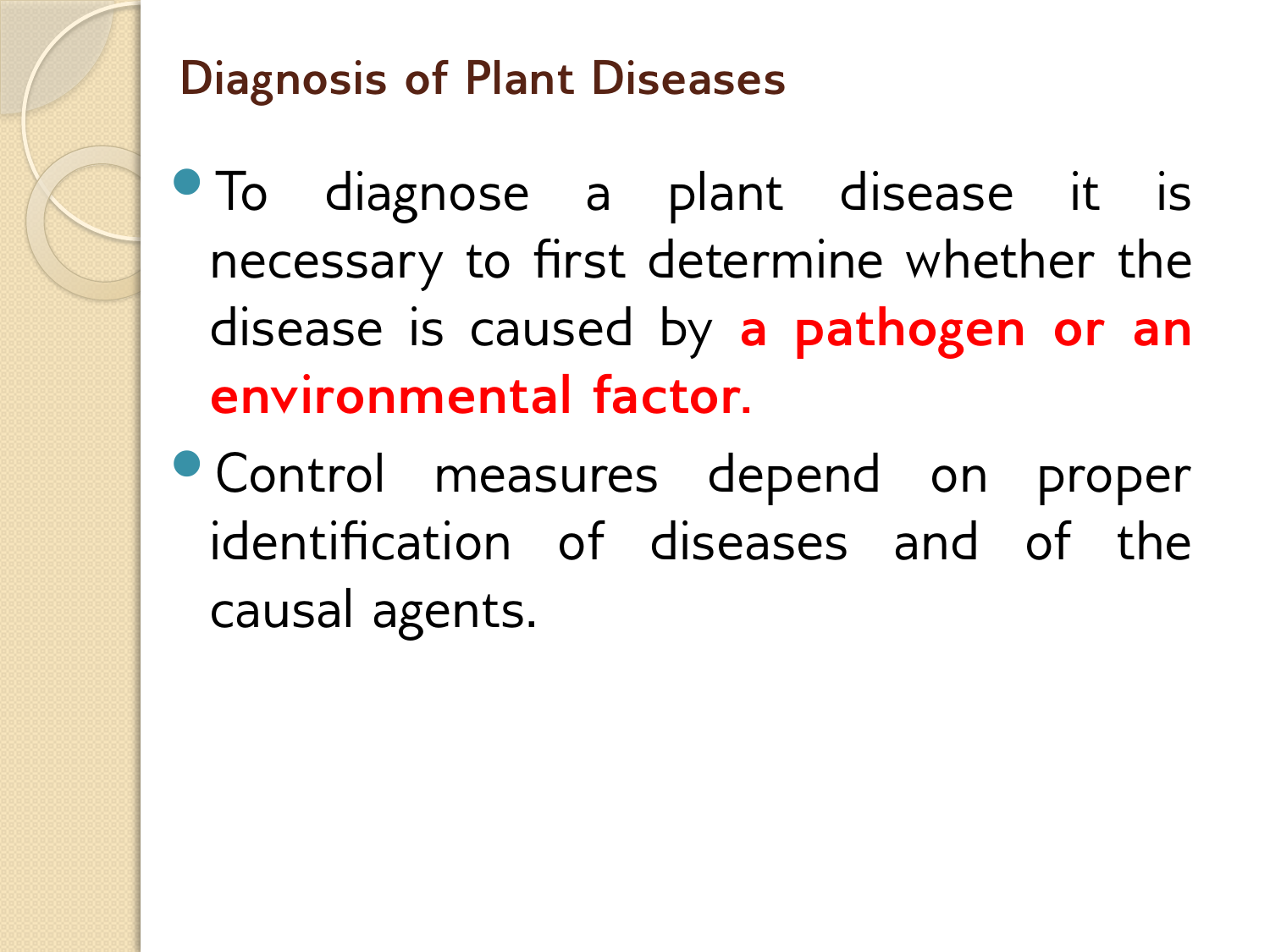

# Diagnosis of Plant Diseases
To diagnose a plant disease it is necessary to first determine whether the disease is caused by a pathogen or an environmental factor.
Control measures depend on proper identification of diseases and of the causal agents.